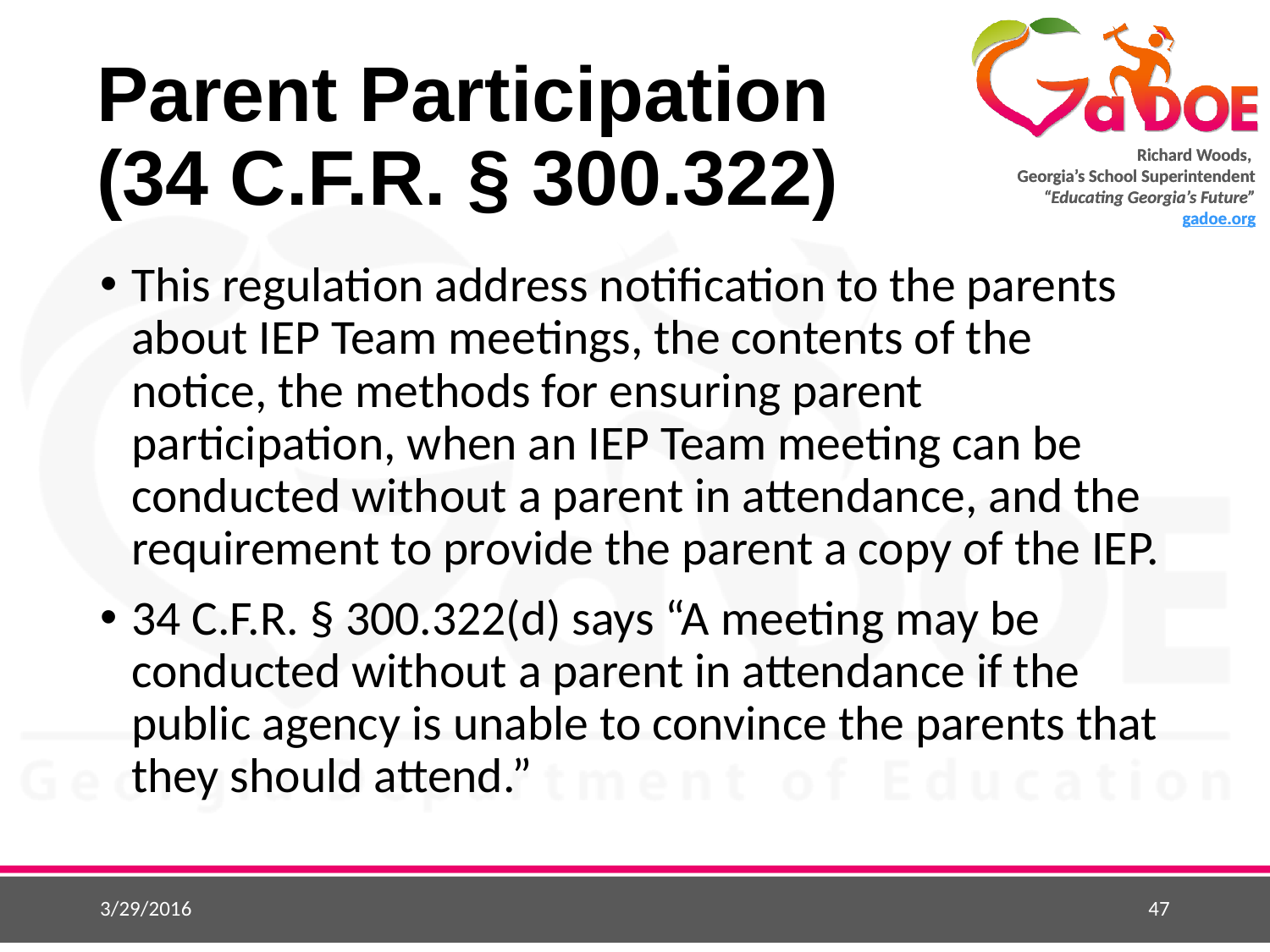

# Parent Participation (34 C.F.R. § 300.322)
This regulation address notification to the parents about IEP Team meetings, the contents of the notice, the methods for ensuring parent participation, when an IEP Team meeting can be conducted without a parent in attendance, and the requirement to provide the parent a copy of the IEP.
34 C.F.R. § 300.322(d) says “A meeting may be conducted without a parent in attendance if the public agency is unable to convince the parents that they should attend.”
3/29/2016
47